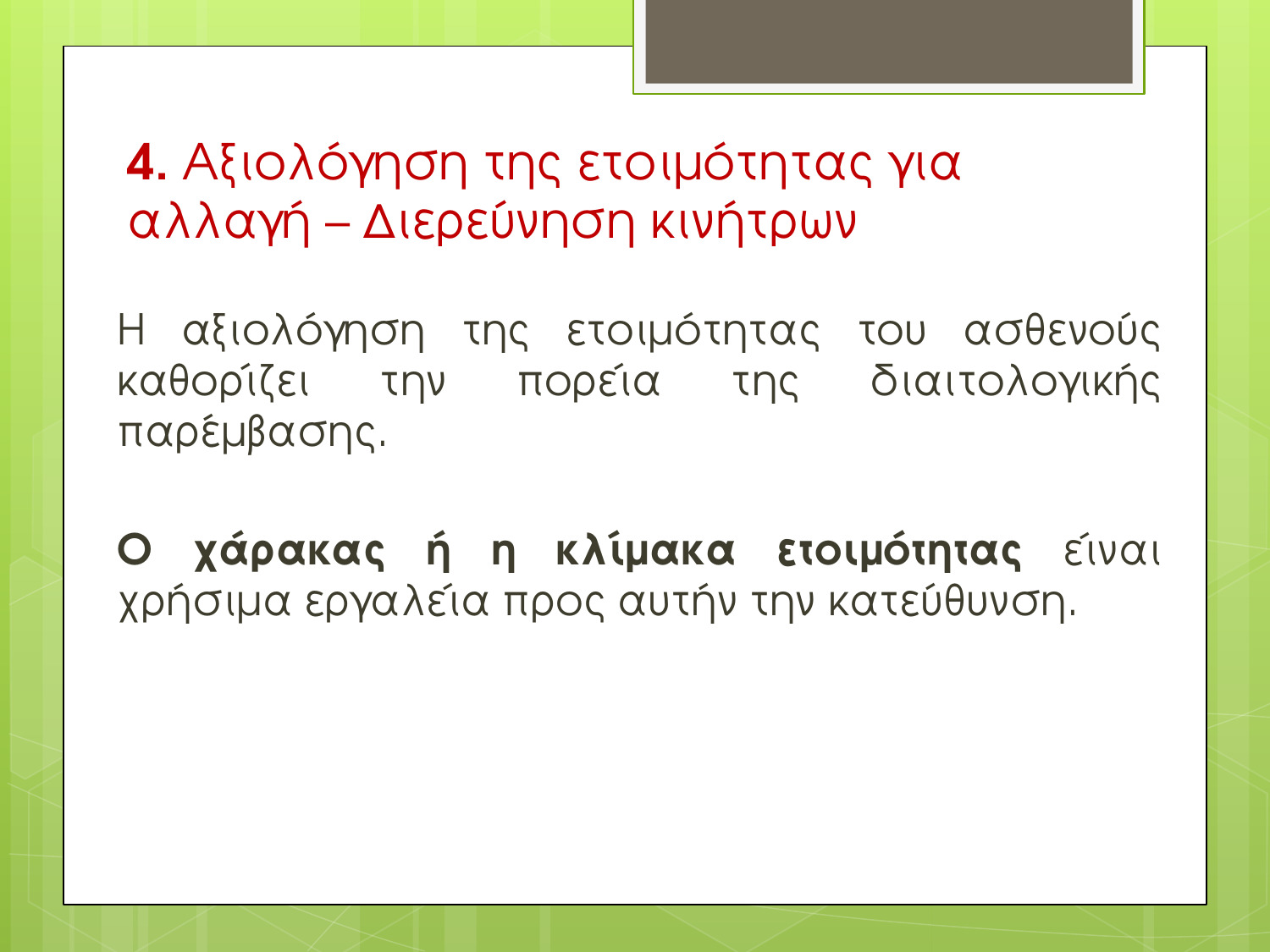

# 4. Αξιολόγηση της ετοιμότητας για αλλαγή – Διερεύνηση κινήτρων
Η αξιολόγηση της ετοιμότητας του ασθενούς καθορίζει την πορεία της διαιτολογικής παρέμβασης.

Ο χάρακας ή η κλίμακα ετοιμότητας είναι χρήσιμα εργαλεία προς αυτήν την κατεύθυνση.